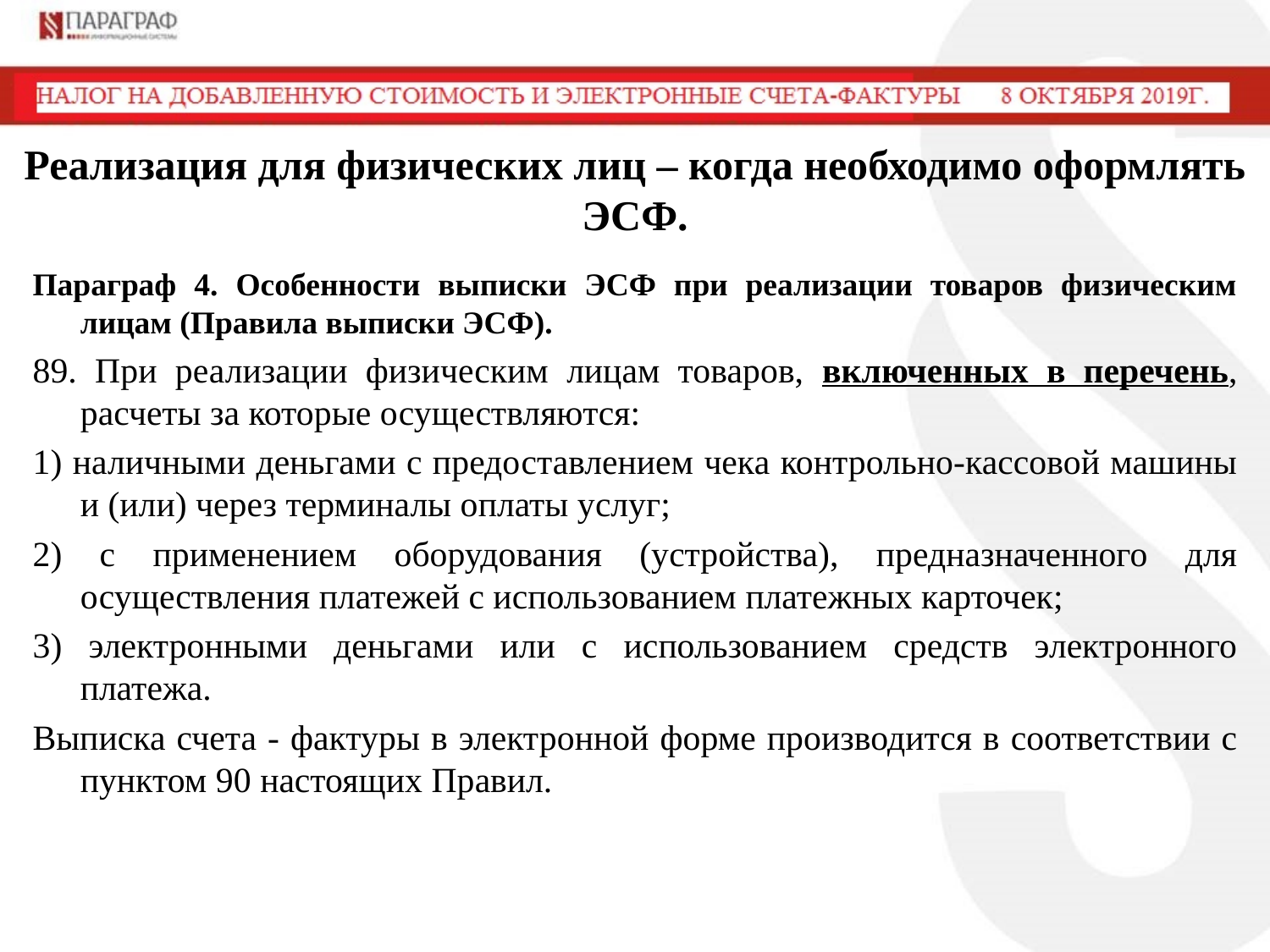

# Реализация для физических лиц – когда необходимо оформлять ЭСФ.
Параграф 4. Особенности выписки ЭСФ при реализации товаров физическим лицам (Правила выписки ЭСФ).
89. При реализации физическим лицам товаров, включенных в перечень, расчеты за которые осуществляются:
1) наличными деньгами с предоставлением чека контрольно-кассовой машины и (или) через терминалы оплаты услуг;
2) с применением оборудования (устройства), предназначенного для осуществления платежей с использованием платежных карточек;
3) электронными деньгами или с использованием средств электронного платежа.
Выписка счета - фактуры в электронной форме производится в соответствии с пунктом 90 настоящих Правил.